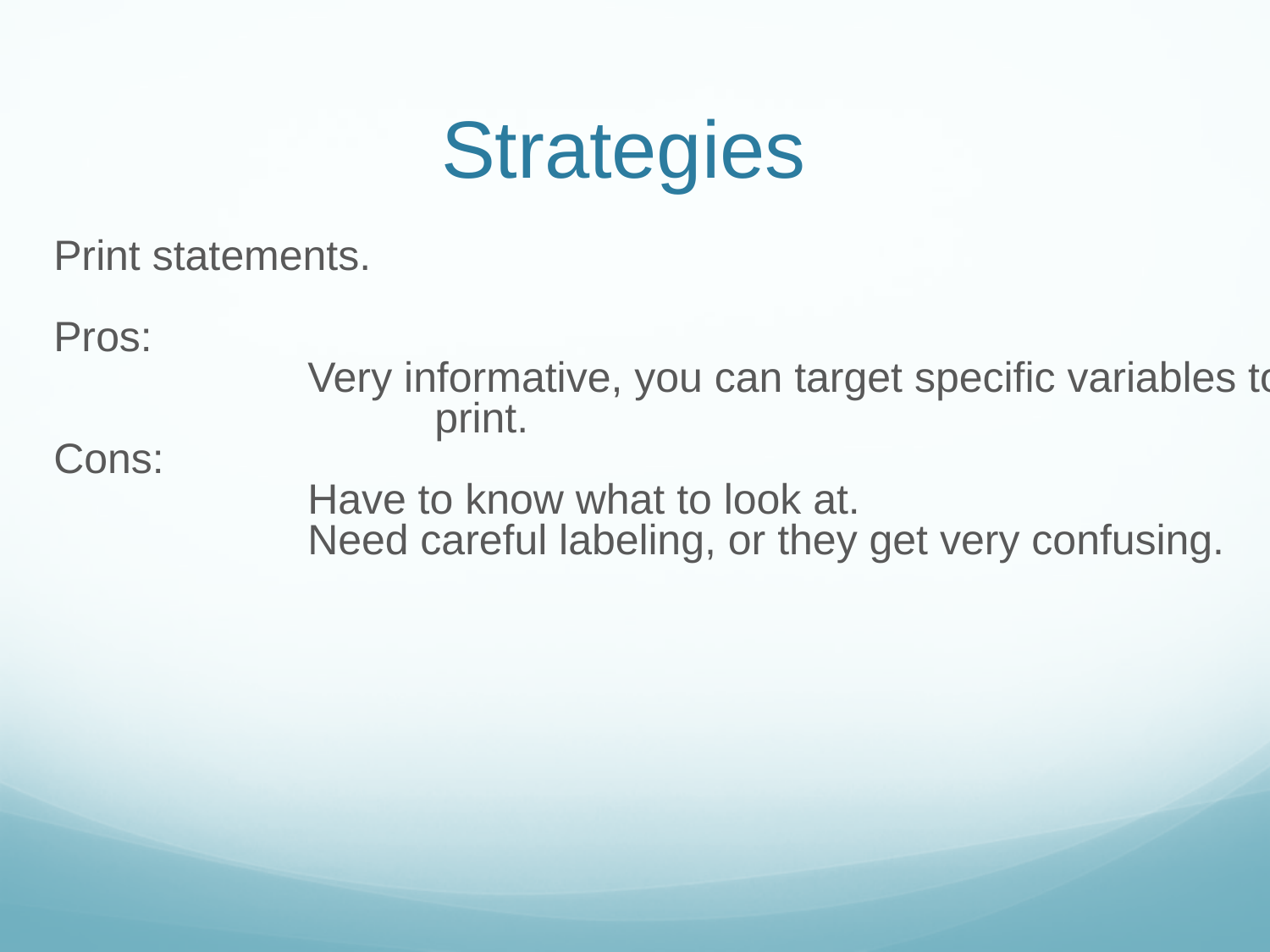

Strategies

Print statements.

Pros:
		Very informative, you can target specific variables to 			print.
Cons:
		Have to know what to look at.
		Need careful labeling, or they get very confusing.